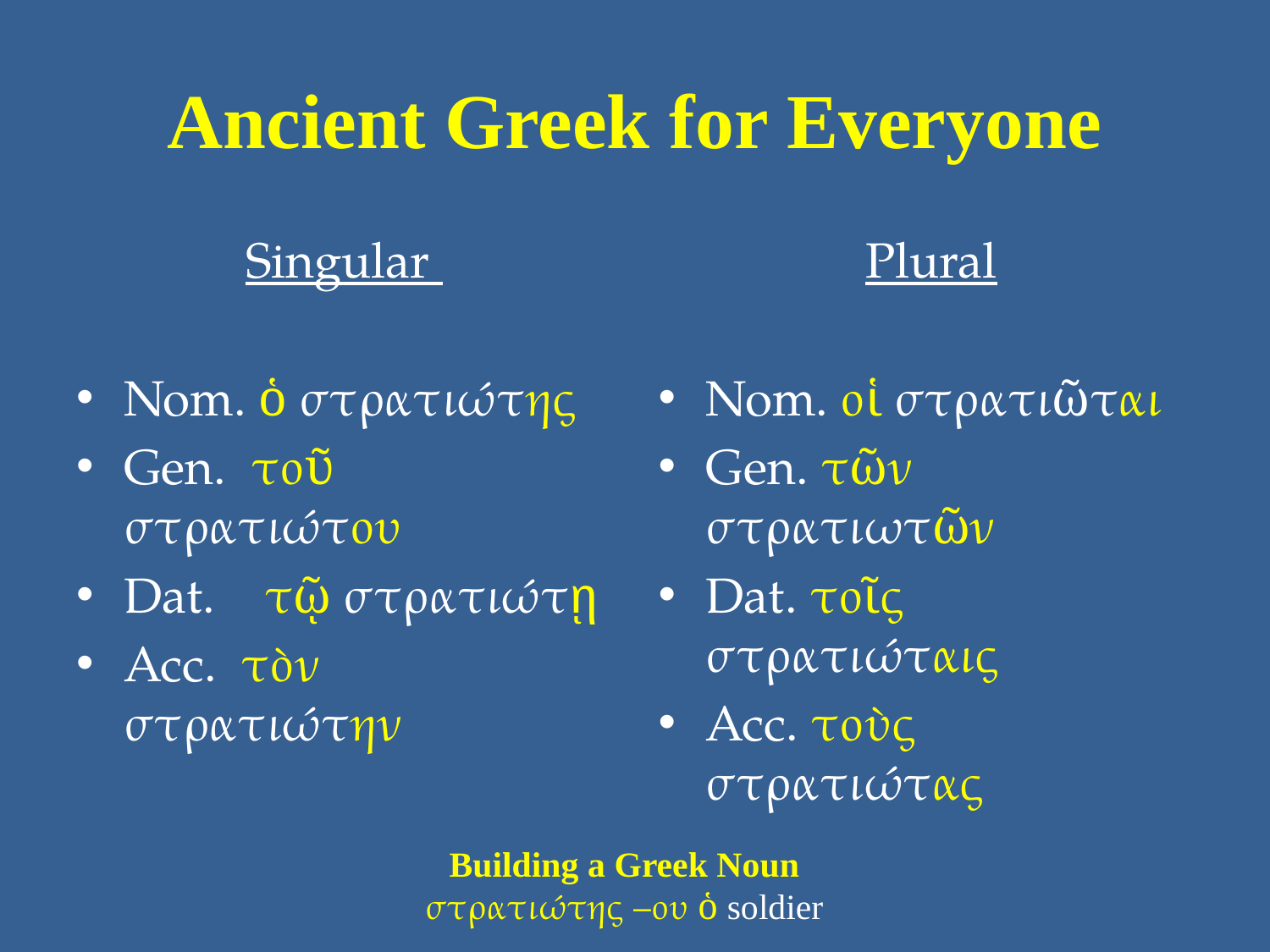

# Ancient Greek for Everyone
Singular

Nom. ὁ στρατιώτης
Gen.  τοῦ στρατιώτου
Dat.    τῷ στρατιώτῃ
Acc.  τὸν στρατιώτην

Plural

Nom. οἱ στρατιῶται
Gen. τῶν στρατιωτῶν
Dat. τοῖς στρατιώταις
Acc. τοὺς στρατιώτας

Building a Greek Noun
στρατιώτης –ου ὁ soldier